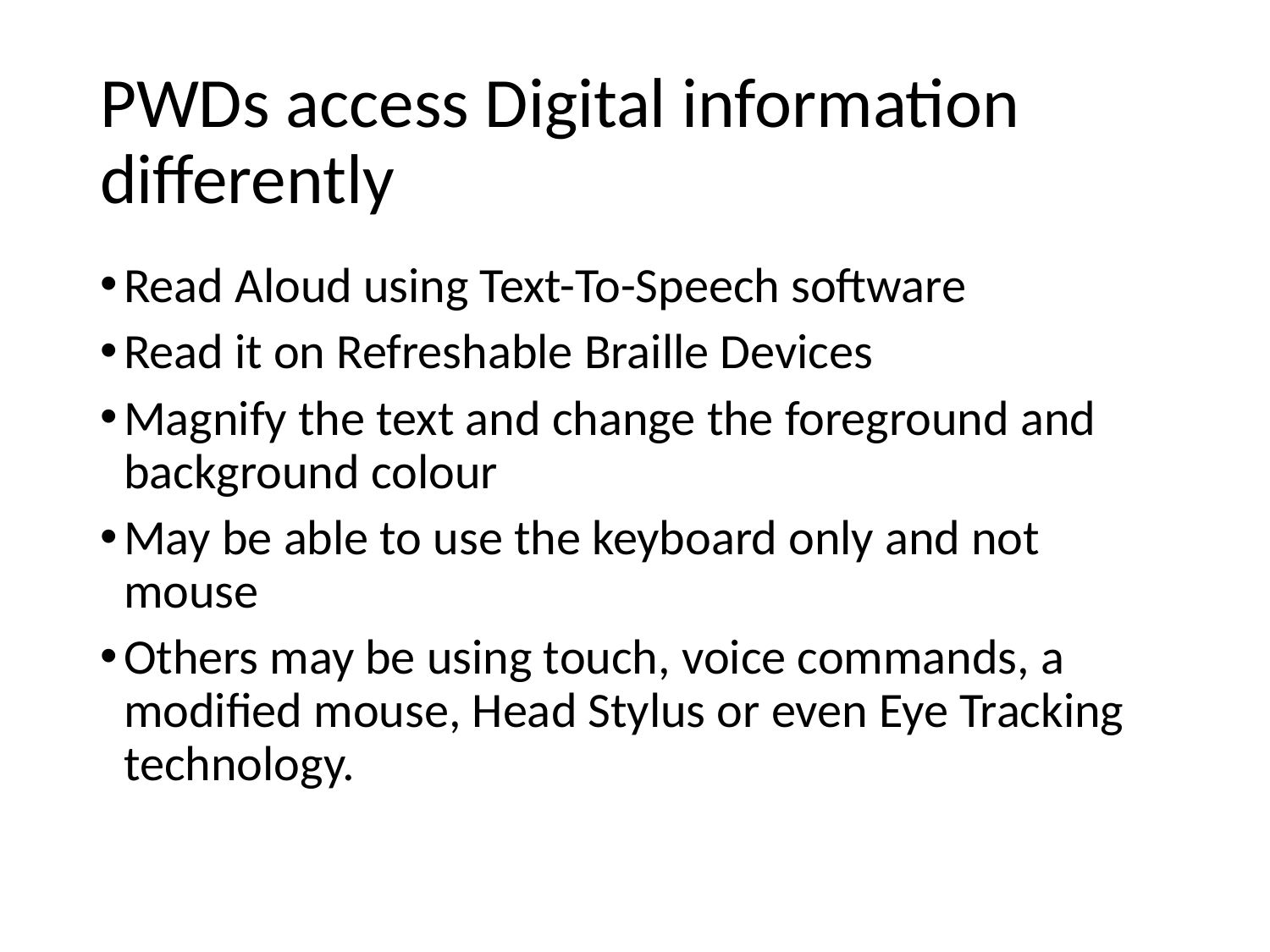

# PWDs access Digital information differently
Read Aloud using Text-To-Speech software
Read it on Refreshable Braille Devices
Magnify the text and change the foreground and background colour
May be able to use the keyboard only and not mouse
Others may be using touch, voice commands, a modified mouse, Head Stylus or even Eye Tracking technology.